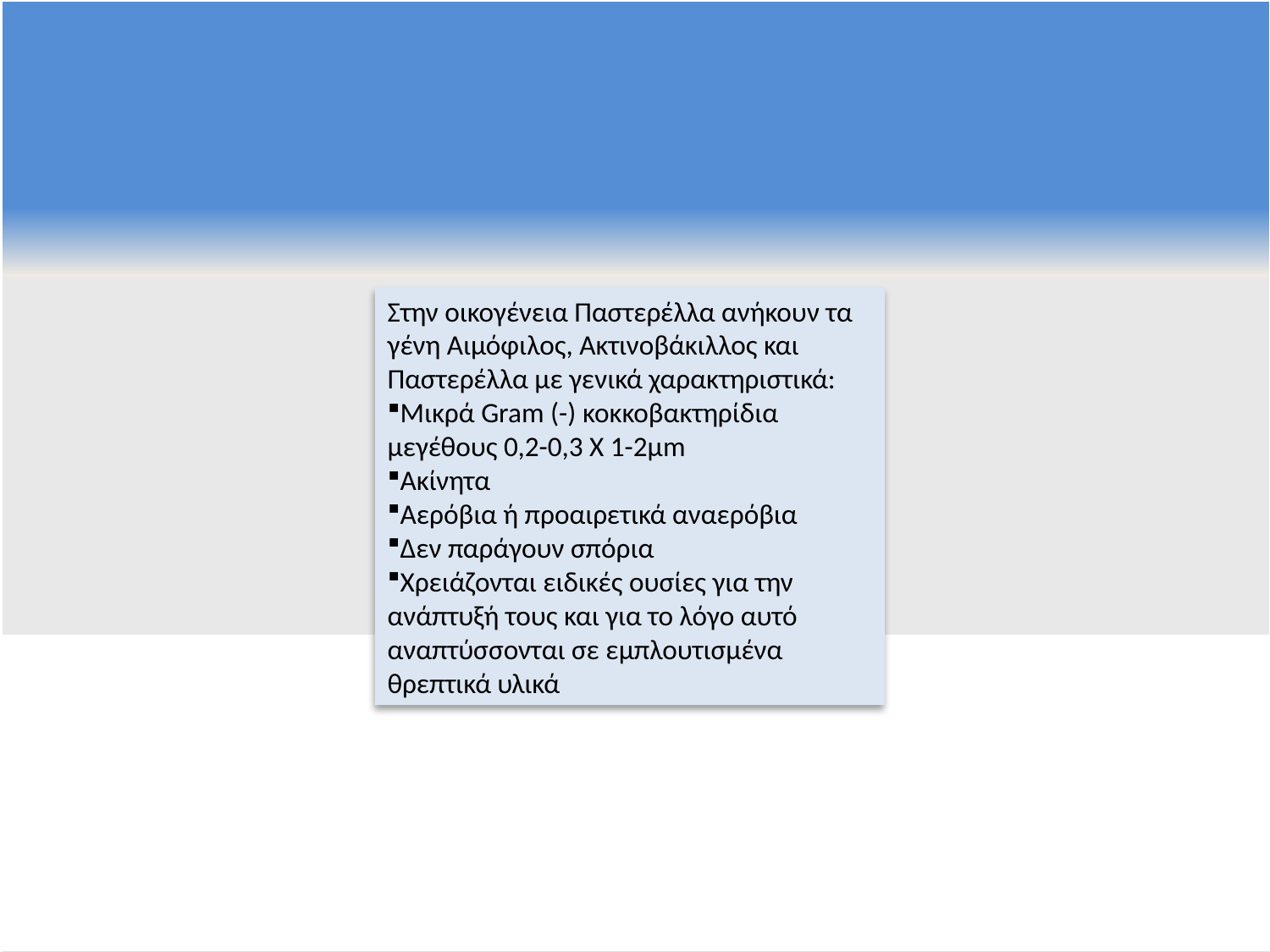

Στην οικογένεια Παστερέλλα ανήκουν τα γένη Αιμόφιλος, Ακτινοβάκιλλος και Παστερέλλα με γενικά χαρακτηριστικά:
Μικρά Gram (-) κοκκοβακτηρίδια μεγέθους 0,2-0,3 Χ 1-2μm
Ακίνητα
Αερόβια ή προαιρετικά αναερόβια
Δεν παράγουν σπόρια
Χρειάζονται ειδικές ουσίες για την ανάπτυξή τους και για το λόγο αυτό αναπτύσσονται σε εμπλουτισμένα θρεπτικά υλικά